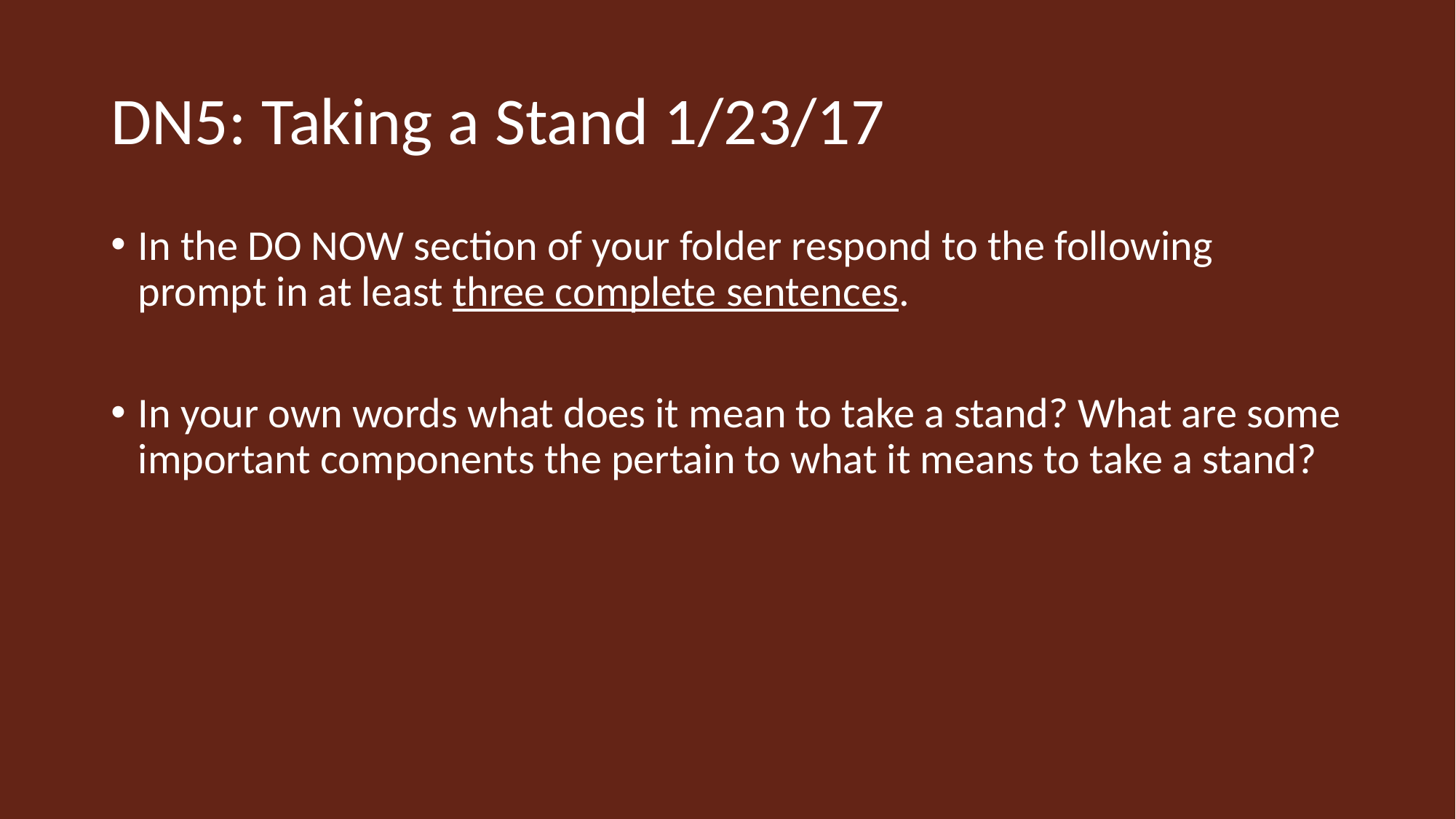

# DN5: Taking a Stand 1/23/17
In the DO NOW section of your folder respond to the following prompt in at least three complete sentences.

In your own words what does it mean to take a stand? What are some important components the pertain to what it means to take a stand?